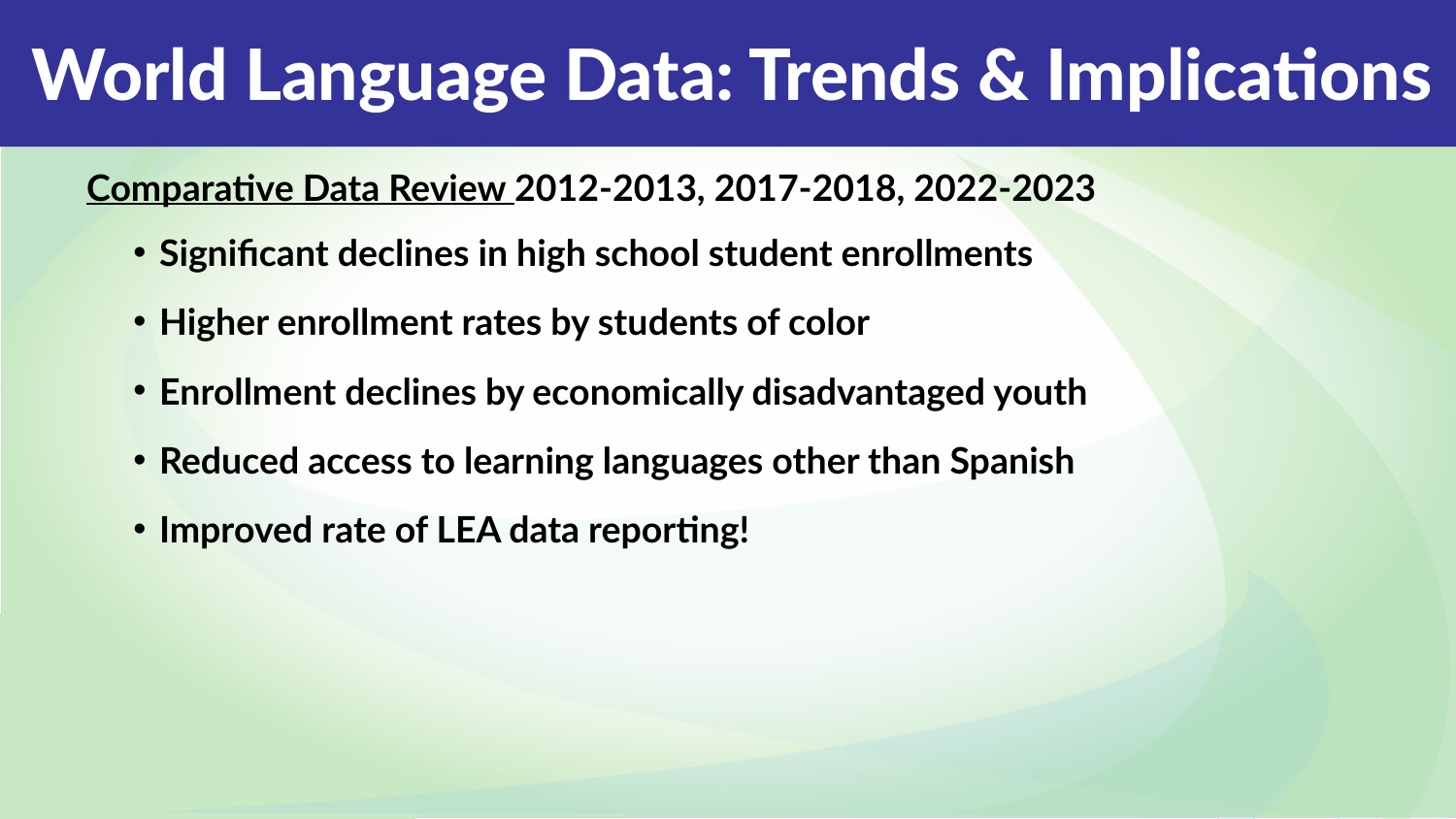

# World Language Data: Trends & Implications
Comparative Data Review 2012-2013, 2017-2018, 2022-2023
Significant declines in high school student enrollments
Higher enrollment rates by students of color
Enrollment declines by economically disadvantaged youth
Reduced access to learning languages other than Spanish
Improved rate of LEA data reporting!